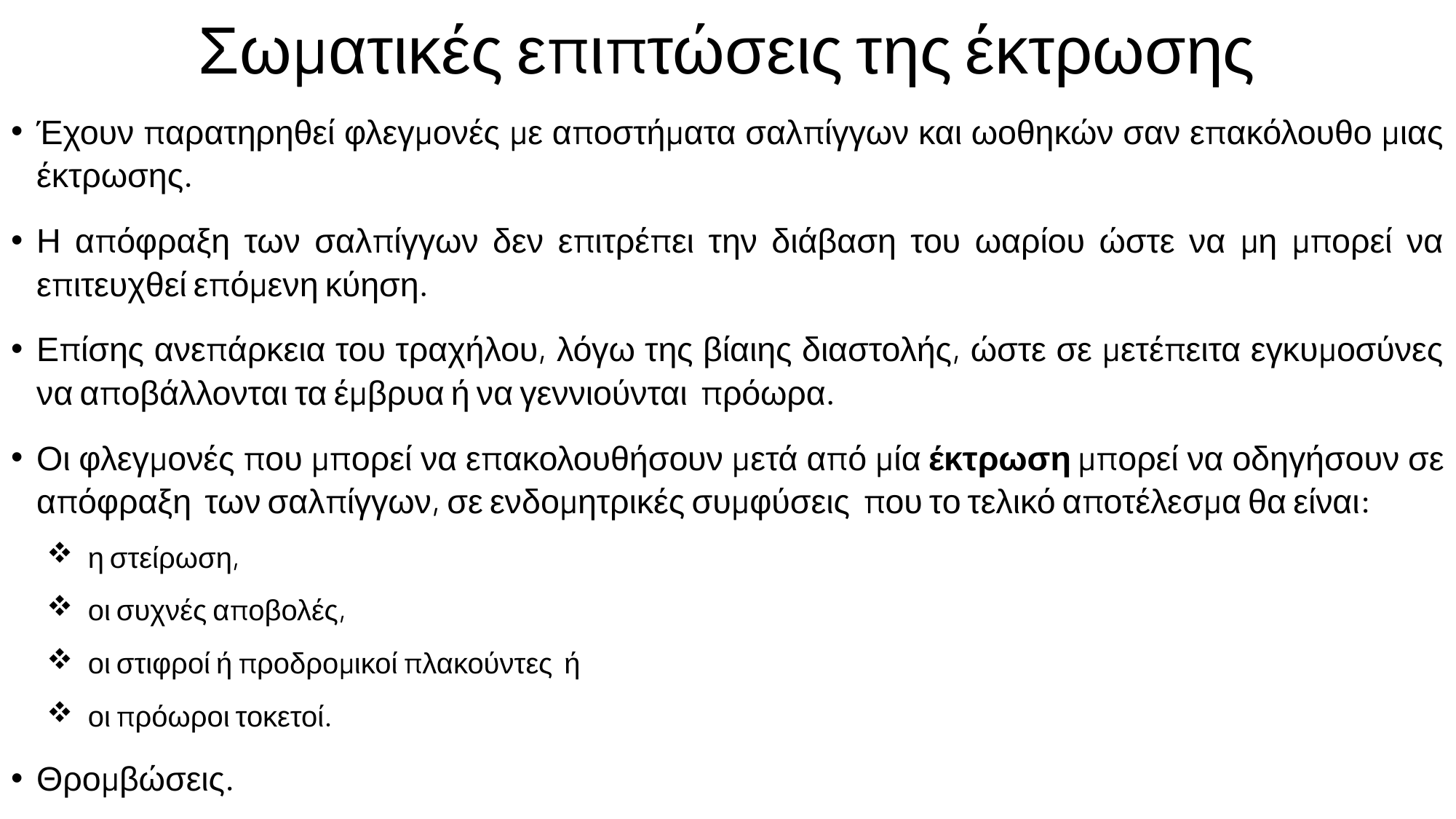

# Σωματικές επιπτώσεις της έκτρωσης
Έχουν παρατηρηθεί φλεγμονές με αποστήματα σαλπίγγων και ωοθηκών σαν επακόλουθο μιας έκτρωσης.
Η απόφραξη των σαλπίγγων δεν επιτρέπει την διάβαση του ωαρίου ώστε να μη μπορεί να επιτευχθεί επόμενη κύηση.
Επίσης ανεπάρκεια του τραχήλου, λόγω της βίαιης διαστολής, ώστε σε μετέπειτα εγκυμοσύνες να αποβάλλονται τα έμβρυα ή να γεννιούνται  πρόωρα.
Οι φλεγμονές που μπορεί να επακολουθήσουν μετά από μία έκτρωση μπορεί να οδηγήσουν σε απόφραξη  των σαλπίγγων, σε ενδομητρικές συμφύσεις  που το τελικό αποτέλεσμα θα είναι:
η στείρωση,
οι συχνές αποβολές,
οι στιφροί ή προδρομικοί πλακούντες  ή
οι πρόωροι τοκετοί.
Θρομβώσεις.